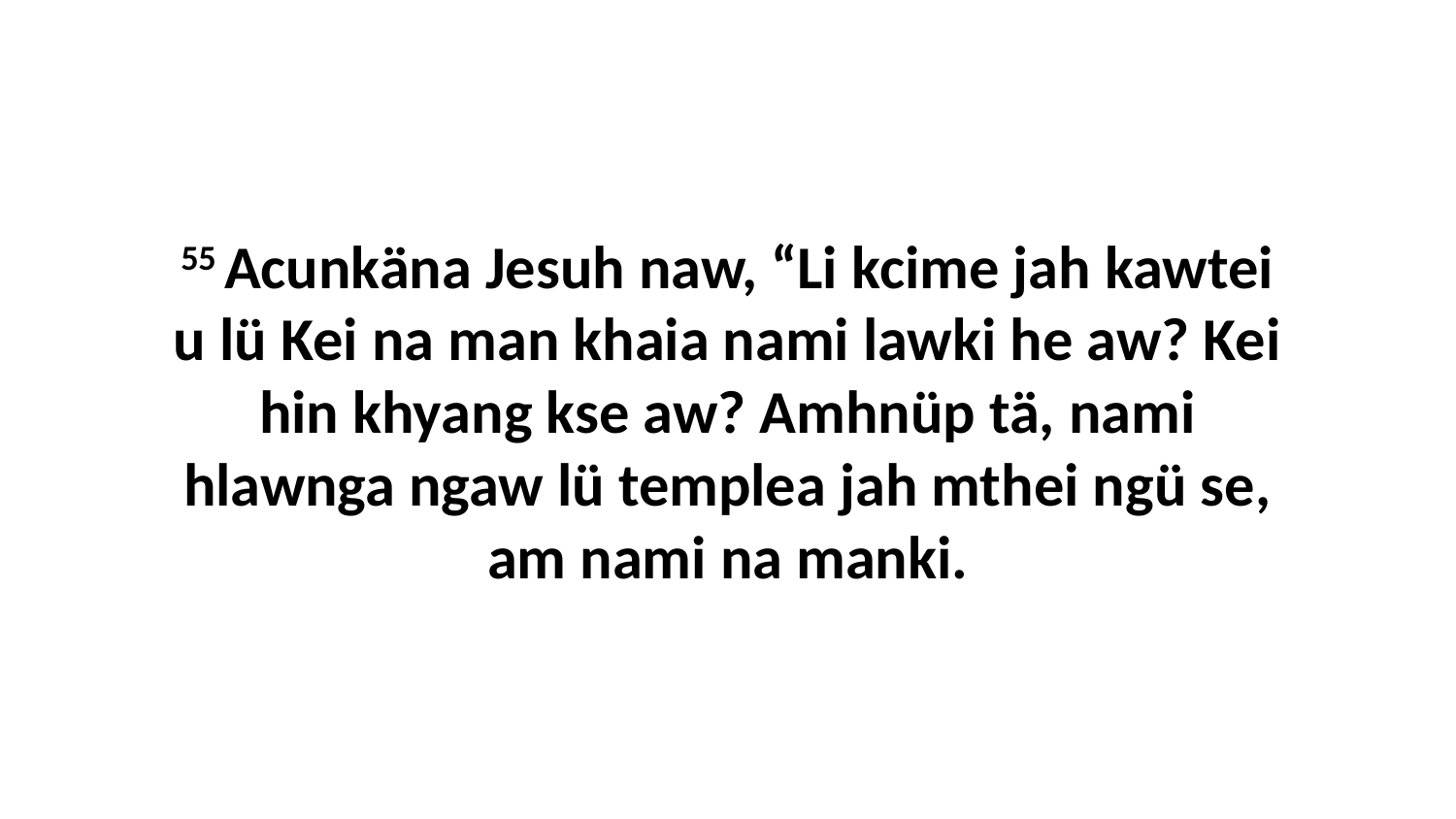

55 Acunkäna Jesuh naw, “Li kcime jah kawtei u lü Kei na man khaia nami lawki he aw? Kei hin khyang kse aw? Amhnüp tä, nami hlawnga ngaw lü templea jah mthei ngü se, am nami na manki.